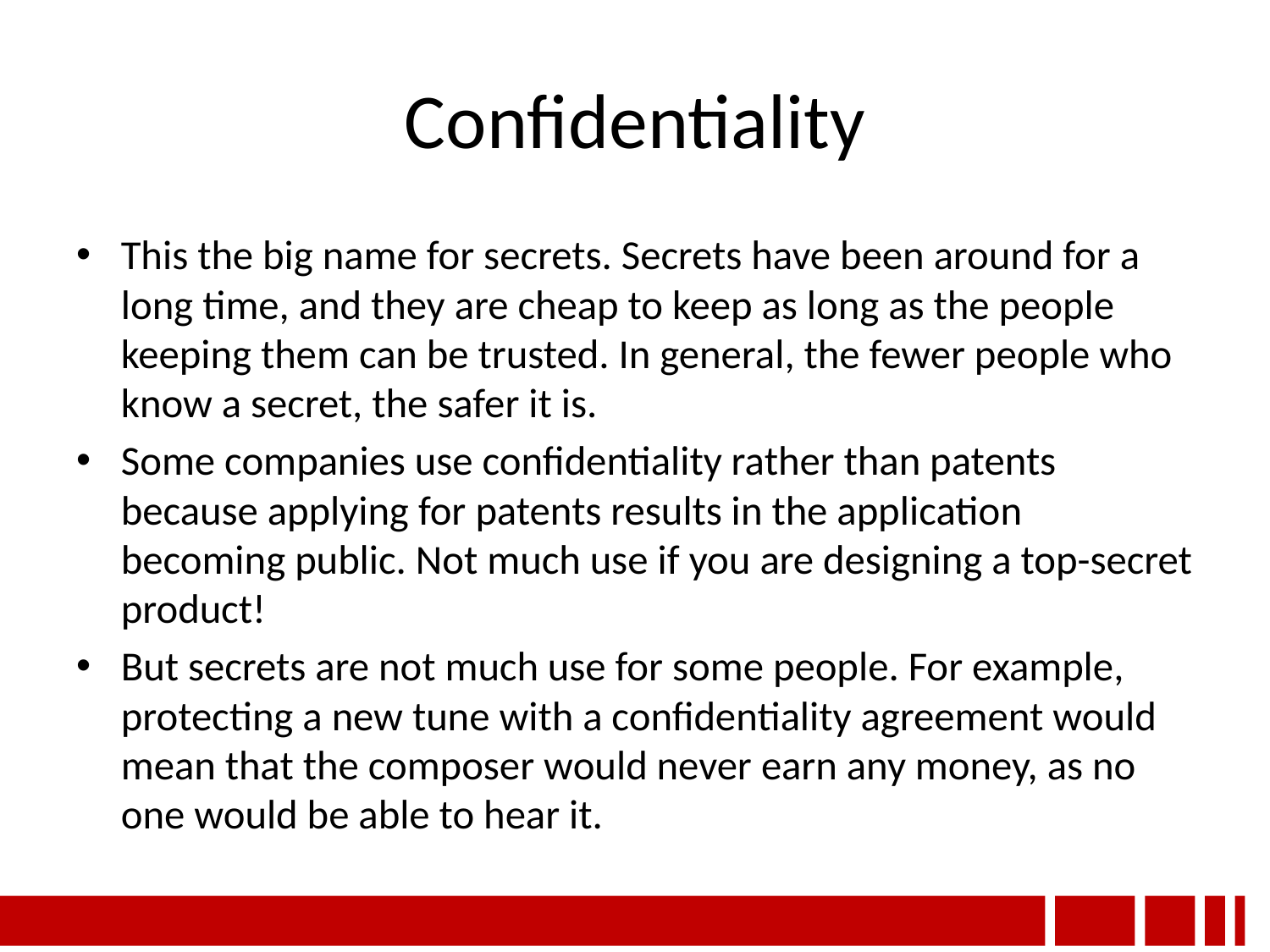

# Confidentiality
This the big name for secrets. Secrets have been around for a long time, and they are cheap to keep as long as the people keeping them can be trusted. In general, the fewer people who know a secret, the safer it is.
Some companies use confidentiality rather than patents because applying for patents results in the application becoming public. Not much use if you are designing a top-secret product!
But secrets are not much use for some people. For example, protecting a new tune with a confidentiality agreement would mean that the composer would never earn any money, as no one would be able to hear it.